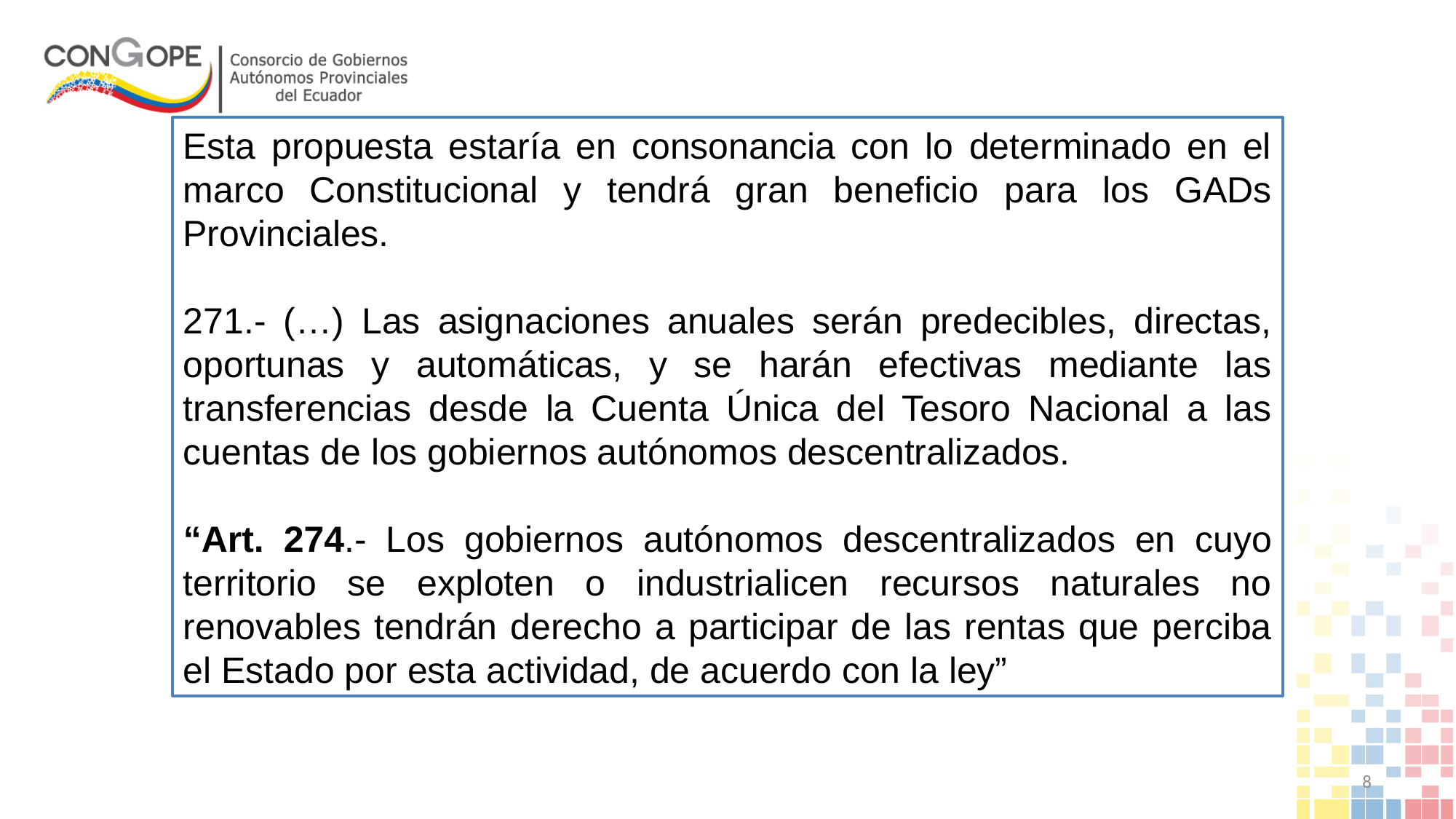

Esta propuesta estaría en consonancia con lo determinado en el marco Constitucional y tendrá gran beneficio para los GADs Provinciales.

271.- (…) Las asignaciones anuales serán predecibles, directas, oportunas y automáticas, y se harán efectivas mediante las transferencias desde la Cuenta Única del Tesoro Nacional a las cuentas de los gobiernos autónomos descentralizados.

“Art. 274.- Los gobiernos autónomos descentralizados en cuyo territorio se exploten o industrialicen recursos naturales no renovables tendrán derecho a participar de las rentas que perciba el Estado por esta actividad, de acuerdo con la ley”
8